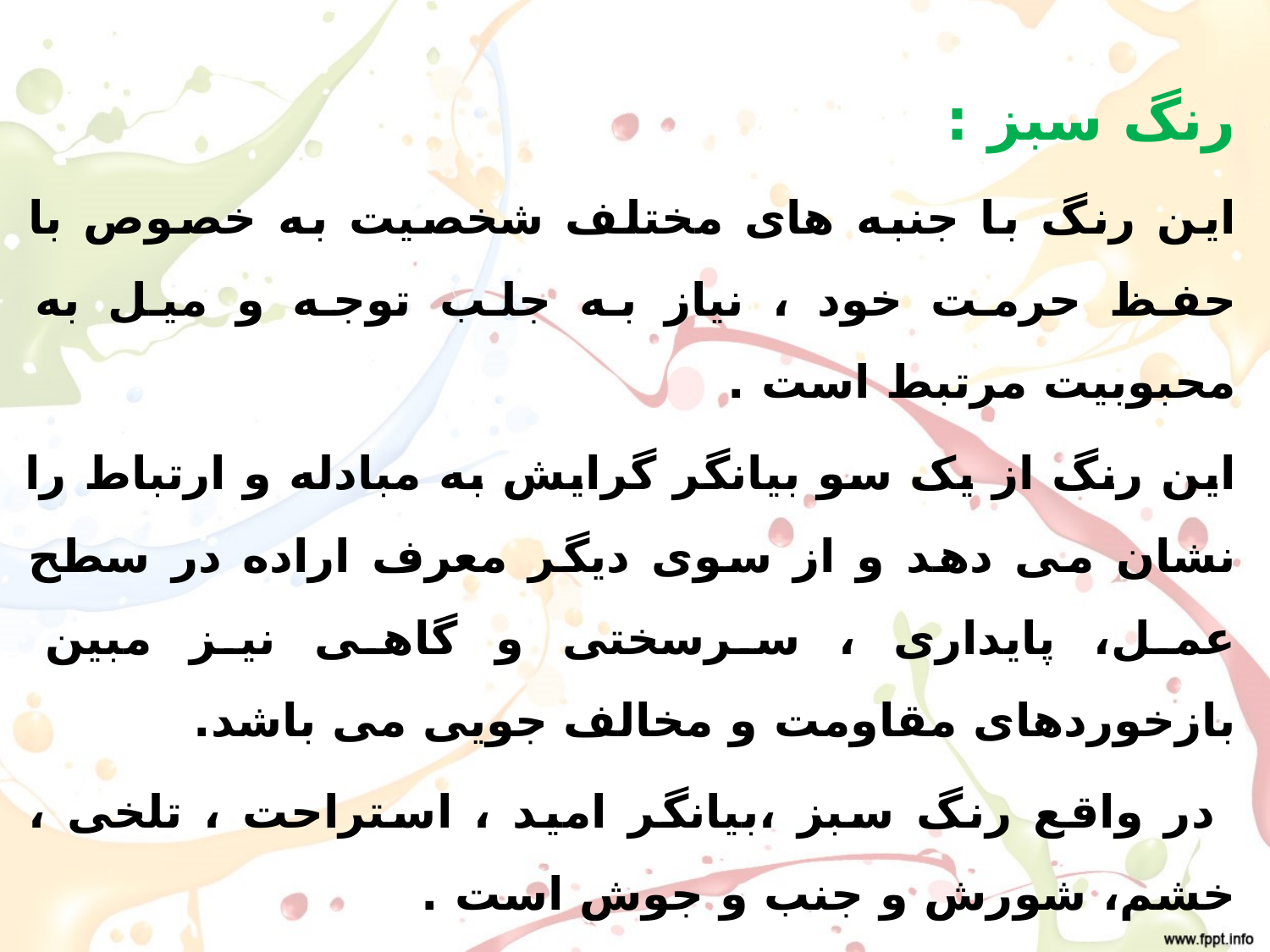

رنگ سبز :
این رنگ با جنبه های مختلف شخصیت به خصوص با حفظ حرمت خود ، نیاز به جلب توجه و میل به محبوبیت مرتبط است .
این رنگ از یک سو بیانگر گرایش به مبادله و ارتباط را نشان می دهد و از سوی دیگر معرف اراده در سطح عمل، پایداری ، سرسختی و گاهی نیز مبین بازخوردهای مقاومت و مخالف جویی می باشد.
 در واقع رنگ سبز ،بیانگر امید ، استراحت ، تلخی ، خشم، شورش و جنب و جوش است .